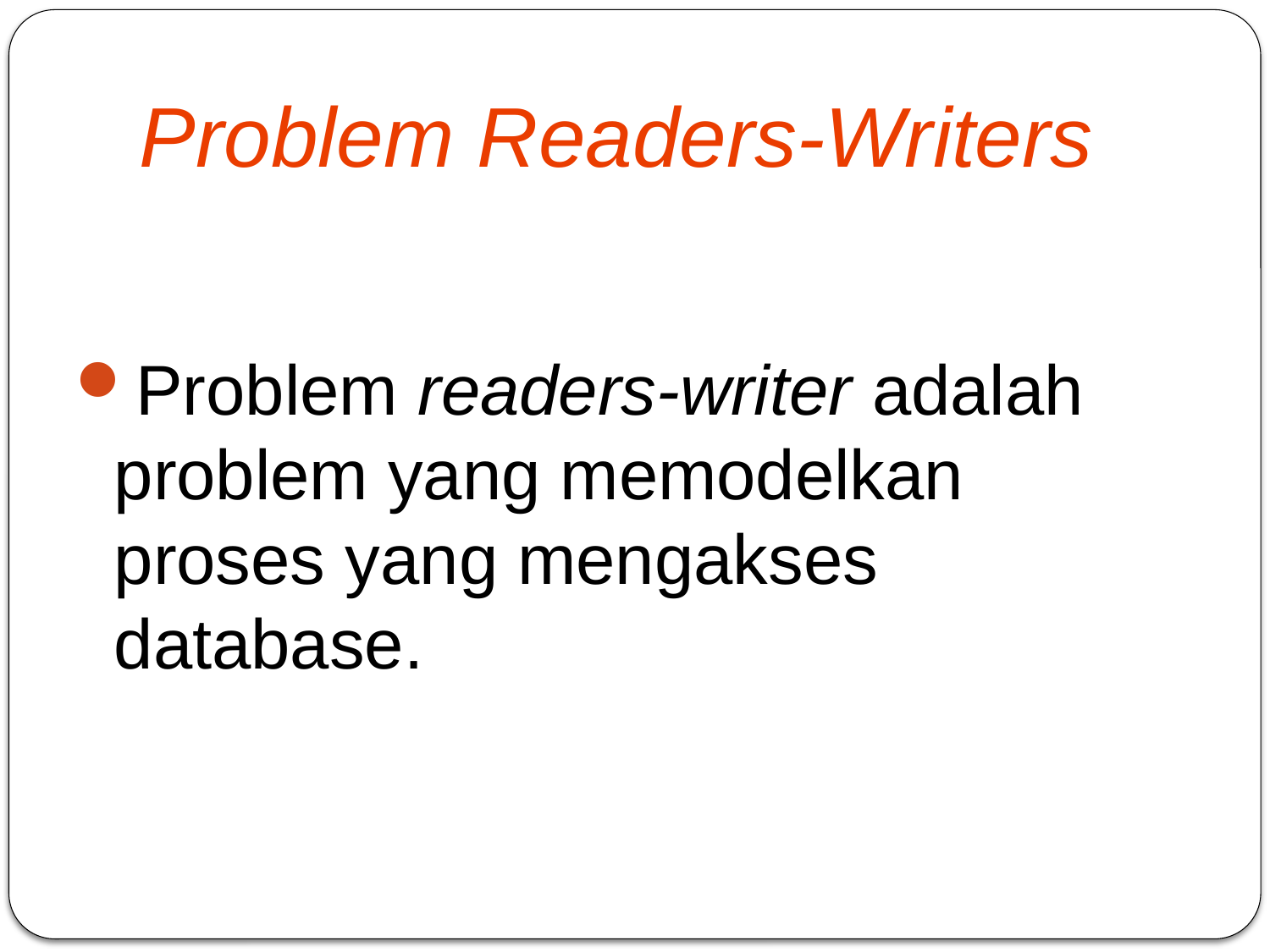

# Problem Readers-Writers
Problem readers-writer adalah problem yang memodelkan proses yang mengakses database.